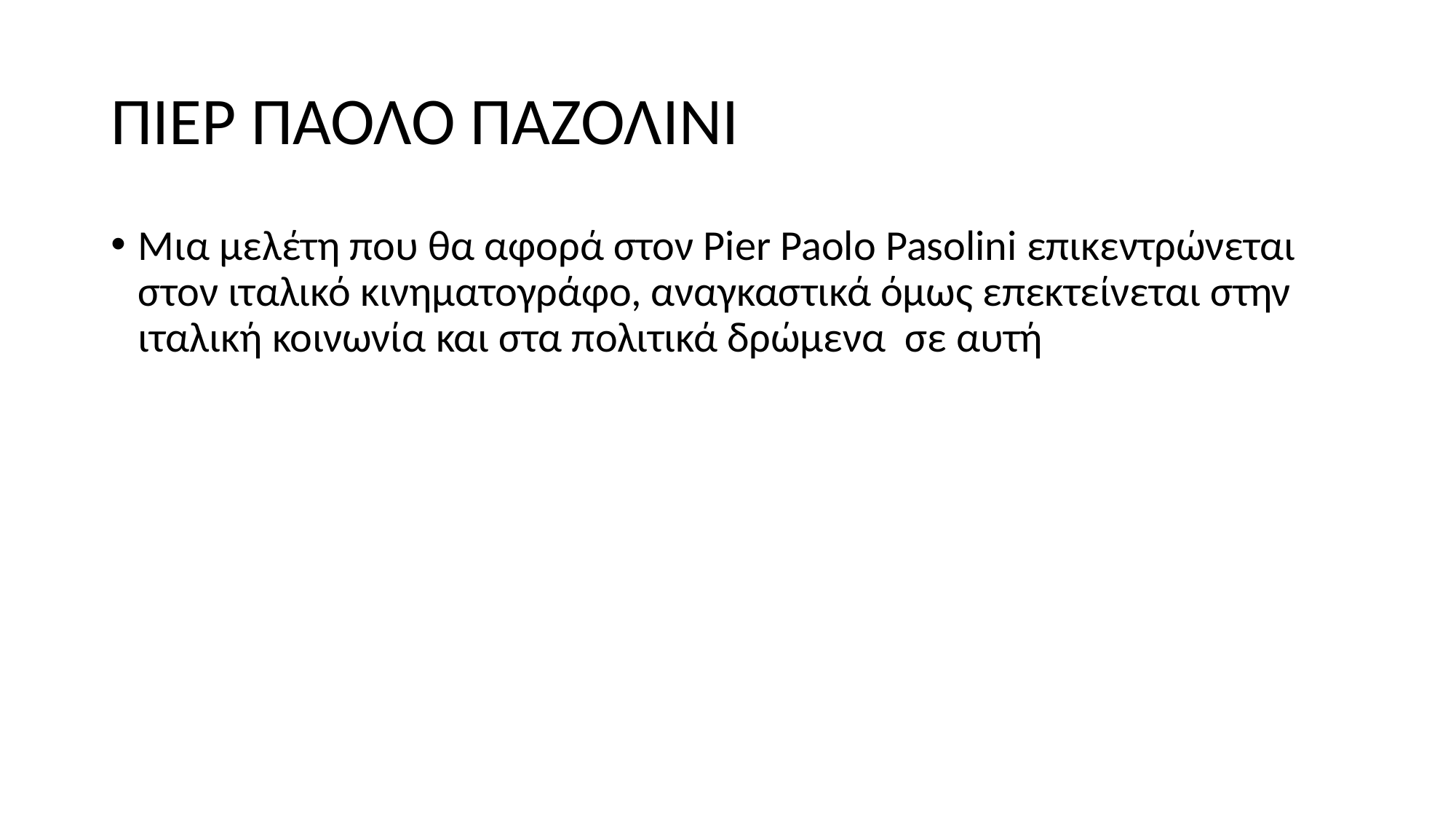

# ΠΙΕΡ ΠΑΟΛΟ ΠΑΖΟΛΙΝΙ
Μια μελέτη που θα αφορά στον Pier Paolo Pasolini επικεντρώνεται στον ιταλικό κινηματογράφο, αναγκαστικά όμως επεκτείνεται στην ιταλική κοινωνία και στα πολιτικά δρώμενα  σε αυτή